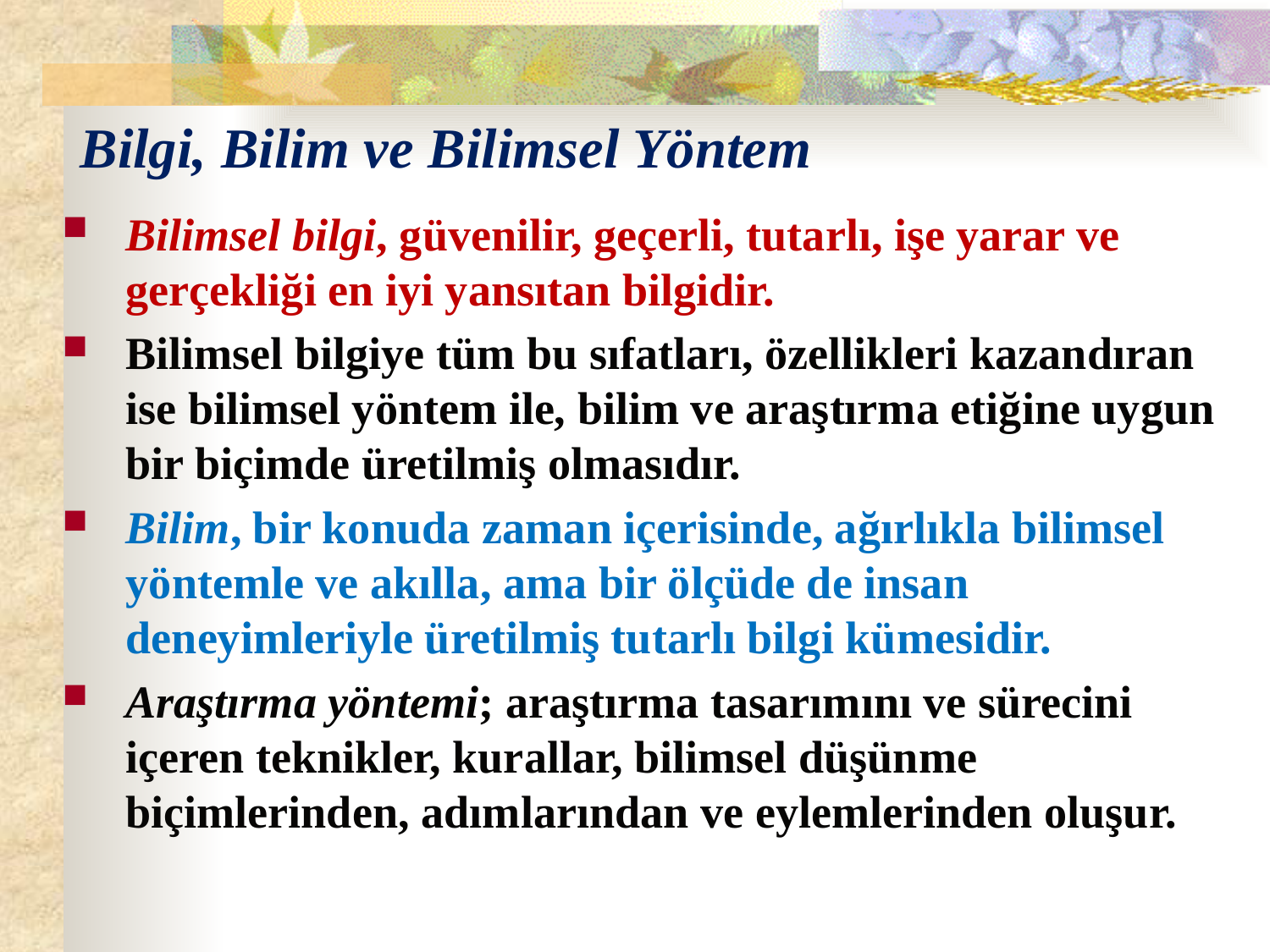

# Bilgi, Bilim ve Bilimsel Yöntem
Bilimsel bilgi, güvenilir, geçerli, tutarlı, işe yarar ve gerçekliği en iyi yansıtan bilgidir.
Bilimsel bilgiye tüm bu sıfatları, özellikleri kazandıran ise bilimsel yöntem ile, bilim ve araştırma etiğine uygun bir biçimde üretilmiş olmasıdır.
Bilim, bir konuda zaman içerisinde, ağırlıkla bilimsel yöntemle ve akılla, ama bir ölçüde de insan deneyimleriyle üretilmiş tutarlı bilgi kümesidir.
Araştırma yöntemi; araştırma tasarımını ve sürecini içeren teknikler, kurallar, bilimsel düşünme biçimlerinden, adımlarından ve eylemlerinden oluşur.